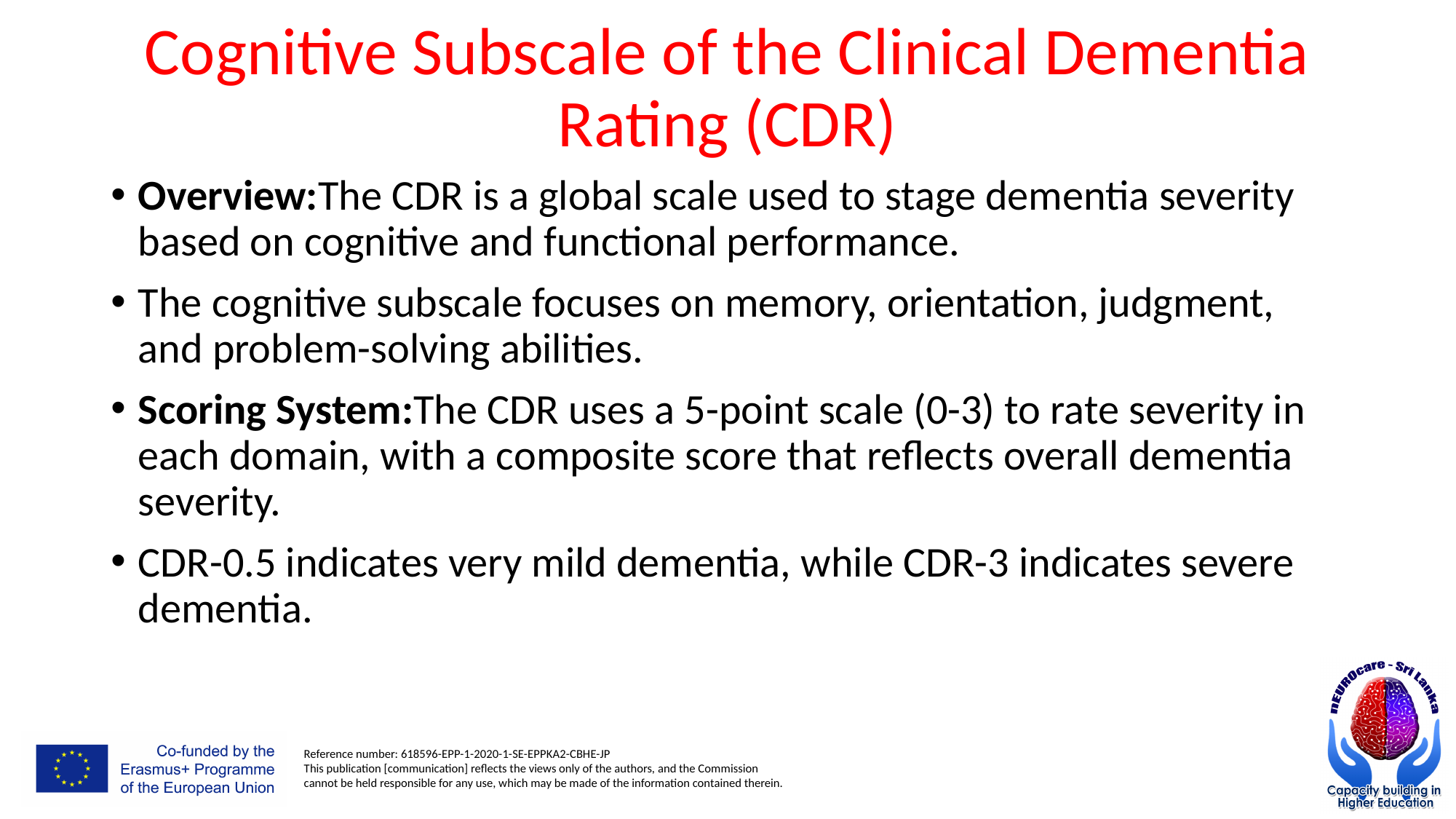

# Cognitive Subscale of the Clinical Dementia Rating (CDR)
Overview:The CDR is a global scale used to stage dementia severity based on cognitive and functional performance.
The cognitive subscale focuses on memory, orientation, judgment, and problem-solving abilities.
Scoring System:The CDR uses a 5-point scale (0-3) to rate severity in each domain, with a composite score that reflects overall dementia severity.
CDR-0.5 indicates very mild dementia, while CDR-3 indicates severe dementia.